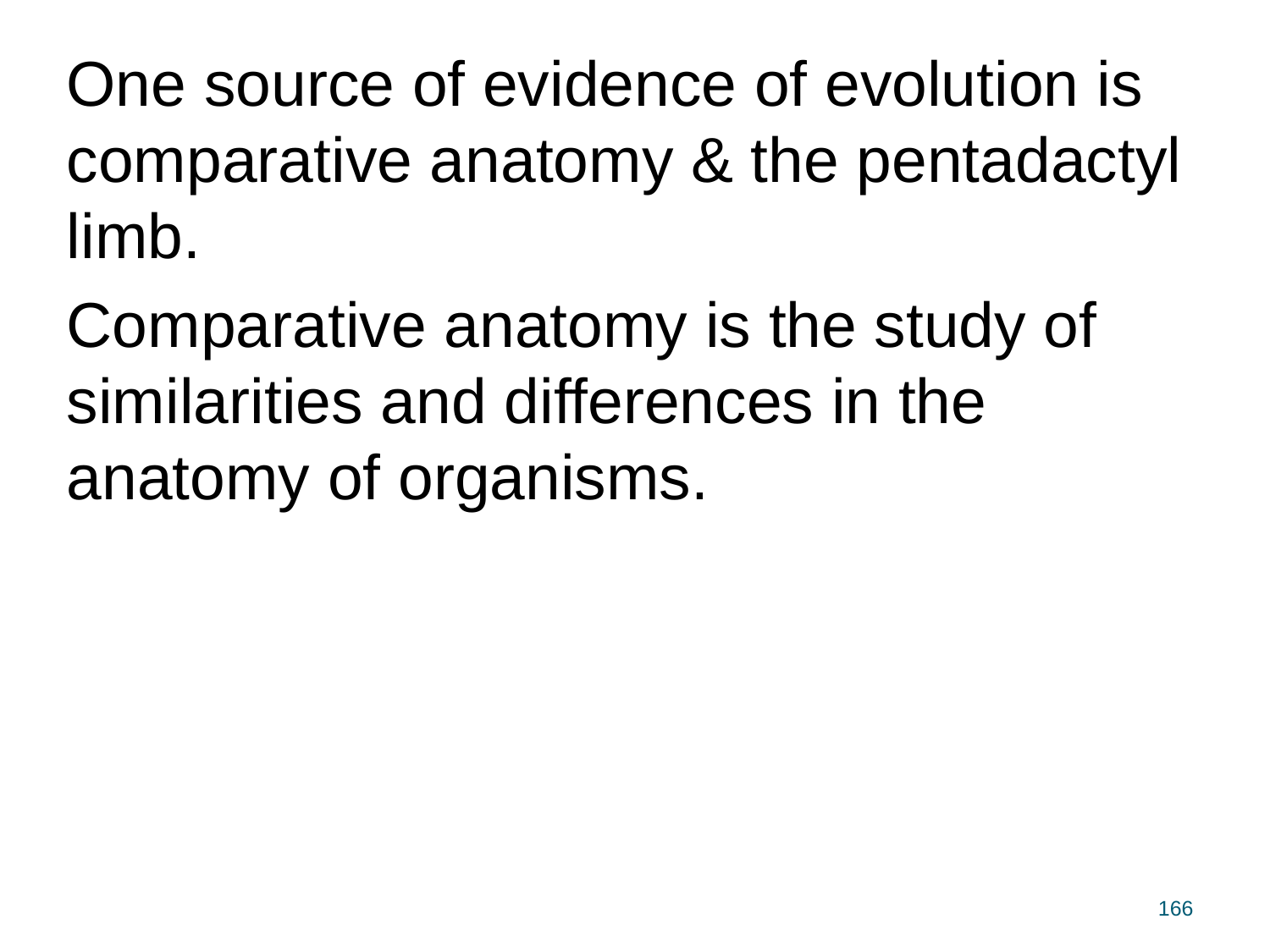

One source of evidence of evolution is comparative anatomy & the pentadactyl limb.
Comparative anatomy is the study of similarities and differences in the anatomy of organisms.

166